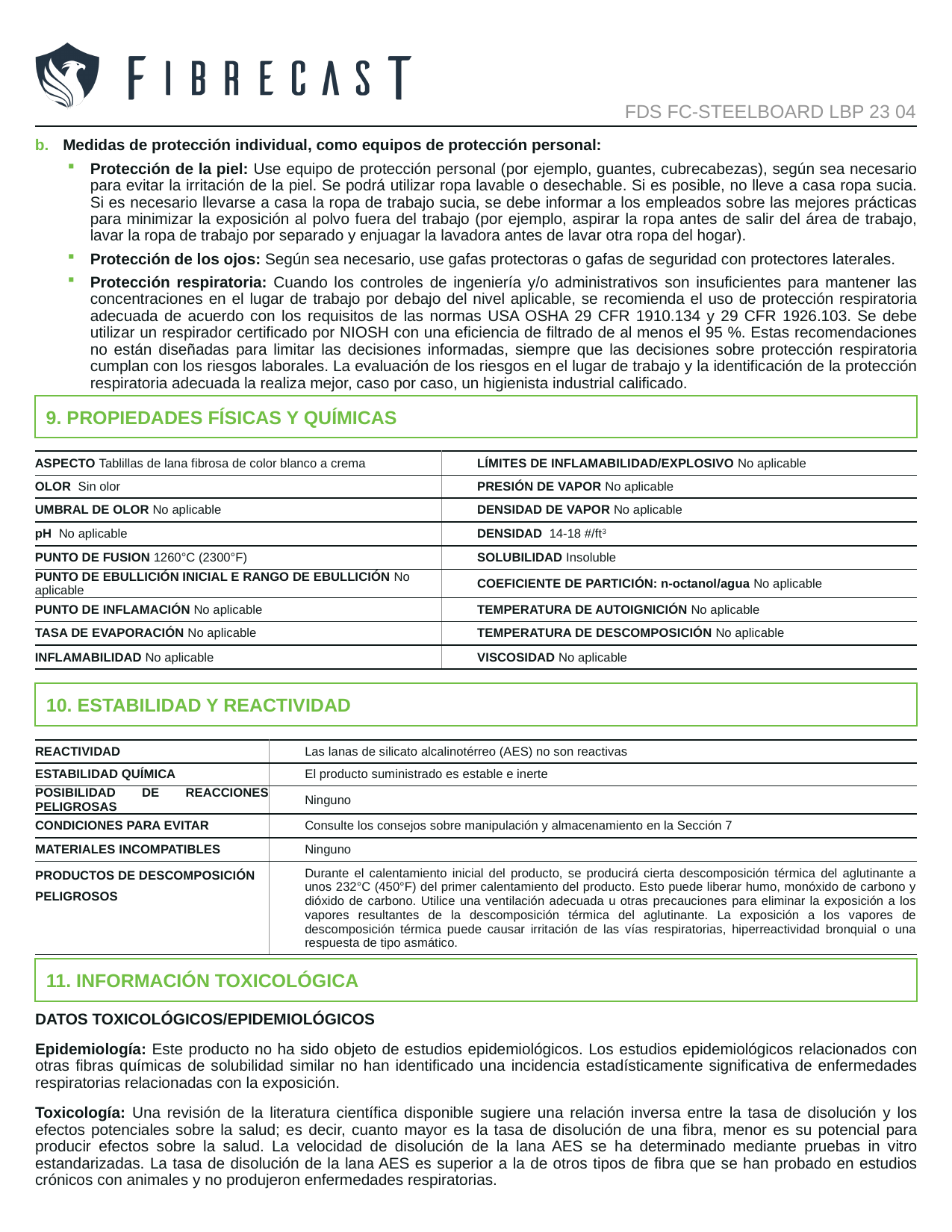

FDS FC-STEELBOARD LBP 23 04
Medidas de protección individual, como equipos de protección personal:
Protección de la piel: Use equipo de protección personal (por ejemplo, guantes, cubrecabezas), según sea necesario para evitar la irritación de la piel. Se podrá utilizar ropa lavable o desechable. Si es posible, no lleve a casa ropa sucia. Si es necesario llevarse a casa la ropa de trabajo sucia, se debe informar a los empleados sobre las mejores prácticas para minimizar la exposición al polvo fuera del trabajo (por ejemplo, aspirar la ropa antes de salir del área de trabajo, lavar la ropa de trabajo por separado y enjuagar la lavadora antes de lavar otra ropa del hogar).
Protección de los ojos: Según sea necesario, use gafas protectoras o gafas de seguridad con protectores laterales.
Protección respiratoria: Cuando los controles de ingeniería y/o administrativos son insuficientes para mantener las concentraciones en el lugar de trabajo por debajo del nivel aplicable, se recomienda el uso de protección respiratoria adecuada de acuerdo con los requisitos de las normas USA OSHA 29 CFR 1910.134 y 29 CFR 1926.103. Se debe utilizar un respirador certificado por NIOSH con una eficiencia de filtrado de al menos el 95 %. Estas recomendaciones no están diseñadas para limitar las decisiones informadas, siempre que las decisiones sobre protección respiratoria cumplan con los riesgos laborales. La evaluación de los riesgos en el lugar de trabajo y la identificación de la protección respiratoria adecuada la realiza mejor, caso por caso, un higienista industrial calificado.

9. PROPIEDADES FÍSICAS Y QUÍMICAS
| ASPECTO Tablillas de lana fibrosa de color blanco a crema | LÍMITES DE INFLAMABILIDAD/EXPLOSIVO No aplicable |
| --- | --- |
| OLOR Sin olor | PRESIÓN DE VAPOR No aplicable |
| UMBRAL DE OLOR No aplicable | DENSIDAD DE VAPOR No aplicable |
| pH No aplicable | DENSIDAD 14-18 #/ft3 |
| PUNTO DE FUSION 1260°C (2300°F) | SOLUBILIDAD Insoluble |
| PUNTO DE EBULLICIÓN INICIAL E RANGO DE EBULLICIÓN No aplicable | COEFICIENTE DE PARTICIÓN: n-octanol/agua No aplicable |
| PUNTO DE INFLAMACIÓN No aplicable | TEMPERATURA DE AUTOIGNICIÓN No aplicable |
| TASA DE EVAPORACIÓN No aplicable | TEMPERATURA DE DESCOMPOSICIÓN No aplicable |
| INFLAMABILIDAD No aplicable | VISCOSIDAD No aplicable |
10. ESTABILIDAD Y REACTIVIDAD
| REACTIVIDAD | Las lanas de silicato alcalinotérreo (AES) no son reactivas |
| --- | --- |
| ESTABILIDAD QUÍMICA | El producto suministrado es estable e inerte |
| POSIBILIDAD DE REACCIONES PELIGROSAS | Ninguno |
| CONDICIONES PARA EVITAR | Consulte los consejos sobre manipulación y almacenamiento en la Sección 7 |
| MATERIALES INCOMPATIBLES | Ninguno |
| PRODUCTOS DE DESCOMPOSICIÓN PELIGROSOS | Durante el calentamiento inicial del producto, se producirá cierta descomposición térmica del aglutinante a unos 232°C (450°F) del primer calentamiento del producto. Esto puede liberar humo, monóxido de carbono y dióxido de carbono. Utilice una ventilación adecuada u otras precauciones para eliminar la exposición a los vapores resultantes de la descomposición térmica del aglutinante. La exposición a los vapores de descomposición térmica puede causar irritación de las vías respiratorias, hiperreactividad bronquial o una respuesta de tipo asmático. |
11. INFORMACIÓN TOXICOLÓGICA
DATOS TOXICOLÓGICOS/EPIDEMIOLÓGICOS
Epidemiología: Este producto no ha sido objeto de estudios epidemiológicos. Los estudios epidemiológicos relacionados con otras fibras químicas de solubilidad similar no han identificado una incidencia estadísticamente significativa de enfermedades respiratorias relacionadas con la exposición.
Toxicología: Una revisión de la literatura científica disponible sugiere una relación inversa entre la tasa de disolución y los efectos potenciales sobre la salud; es decir, cuanto mayor es la tasa de disolución de una fibra, menor es su potencial para producir efectos sobre la salud. La velocidad de disolución de la lana AES se ha determinado mediante pruebas in vitro estandarizadas. La tasa de disolución de la lana AES es superior a la de otros tipos de fibra que se han probado en estudios crónicos con animales y no produjeron enfermedades respiratorias.